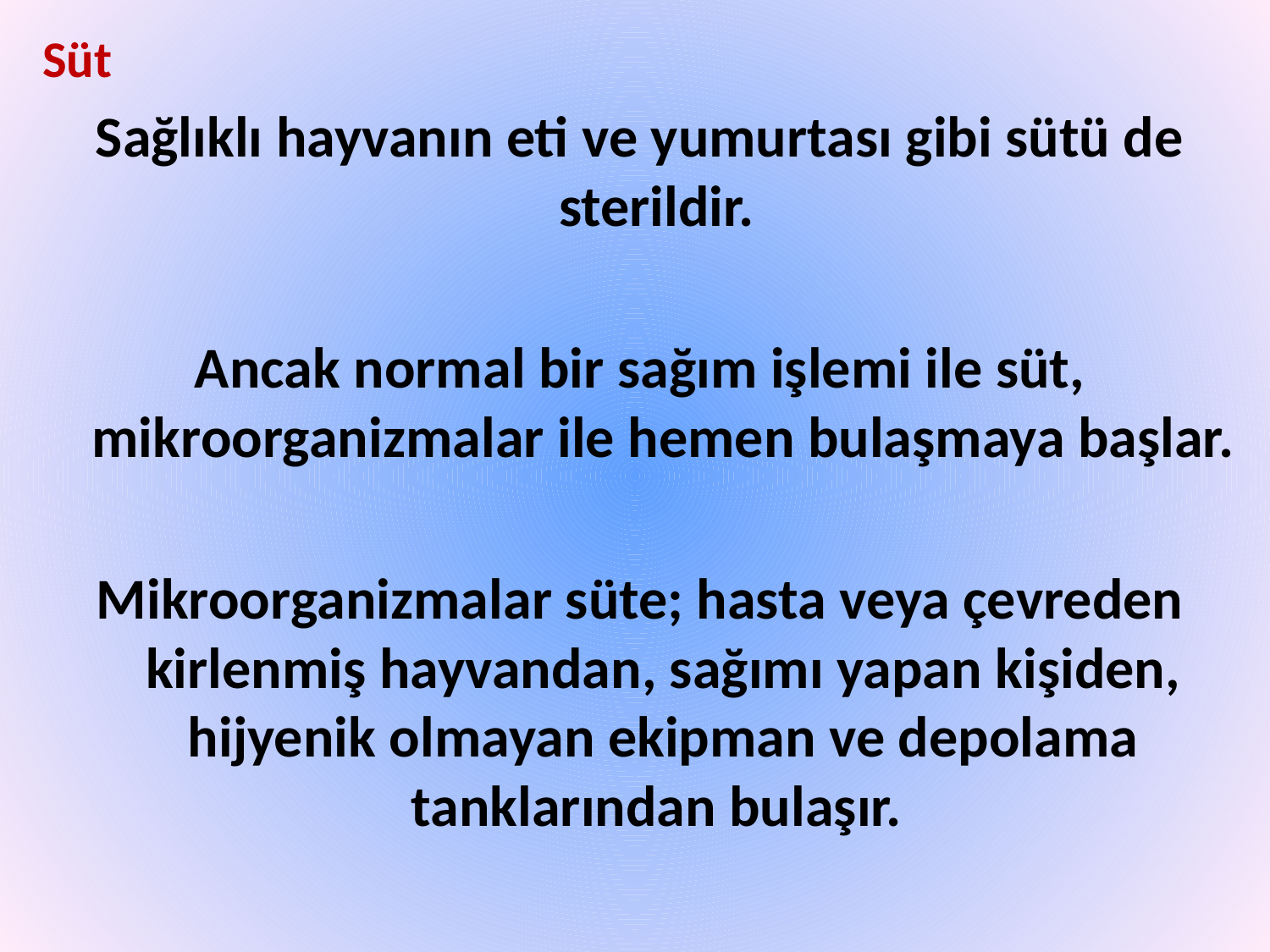

Süt
Sağlıklı hayvanın eti ve yumurtası gibi sütü de sterildir.

Ancak normal bir sağım işlemi ile süt, mikroorganizmalar ile hemen bulaşmaya başlar.

Mikroorganizmalar süte; hasta veya çevreden kirlenmiş hayvandan, sağımı yapan kişiden, hijyenik olmayan ekipman ve depolama tanklarından bulaşır.